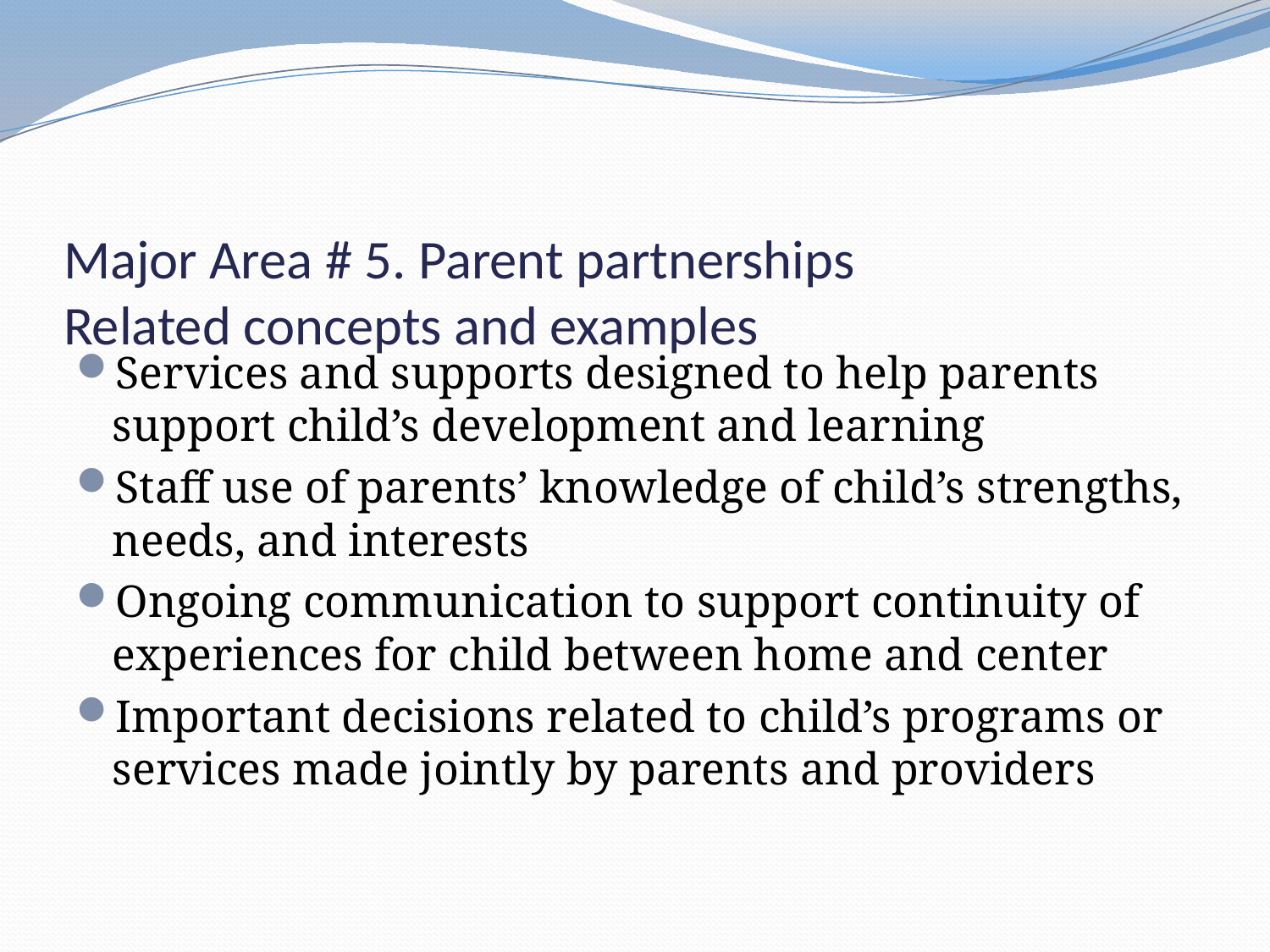

# Major Area # 5. Parent partnerships Related concepts and examples
Services and supports designed to help parents support child’s development and learning
Staff use of parents’ knowledge of child’s strengths, needs, and interests
Ongoing communication to support continuity of experiences for child between home and center
Important decisions related to child’s programs or services made jointly by parents and providers